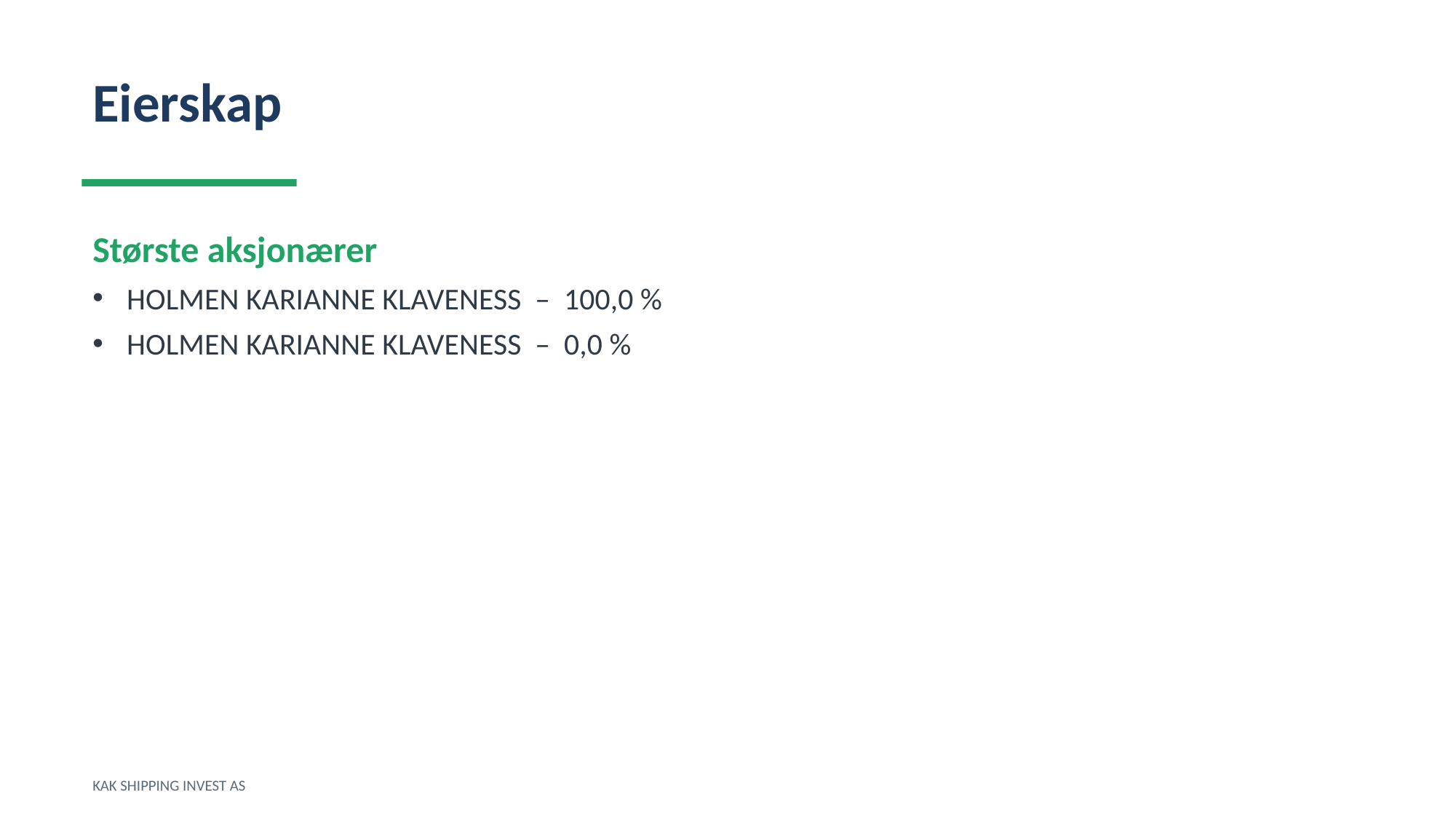

Eierskap

Største aksjonærer
HOLMEN KARIANNE KLAVENESS  –  100,0 %
HOLMEN KARIANNE KLAVENESS  –  0,0 %
KAK SHIPPING INVEST AS